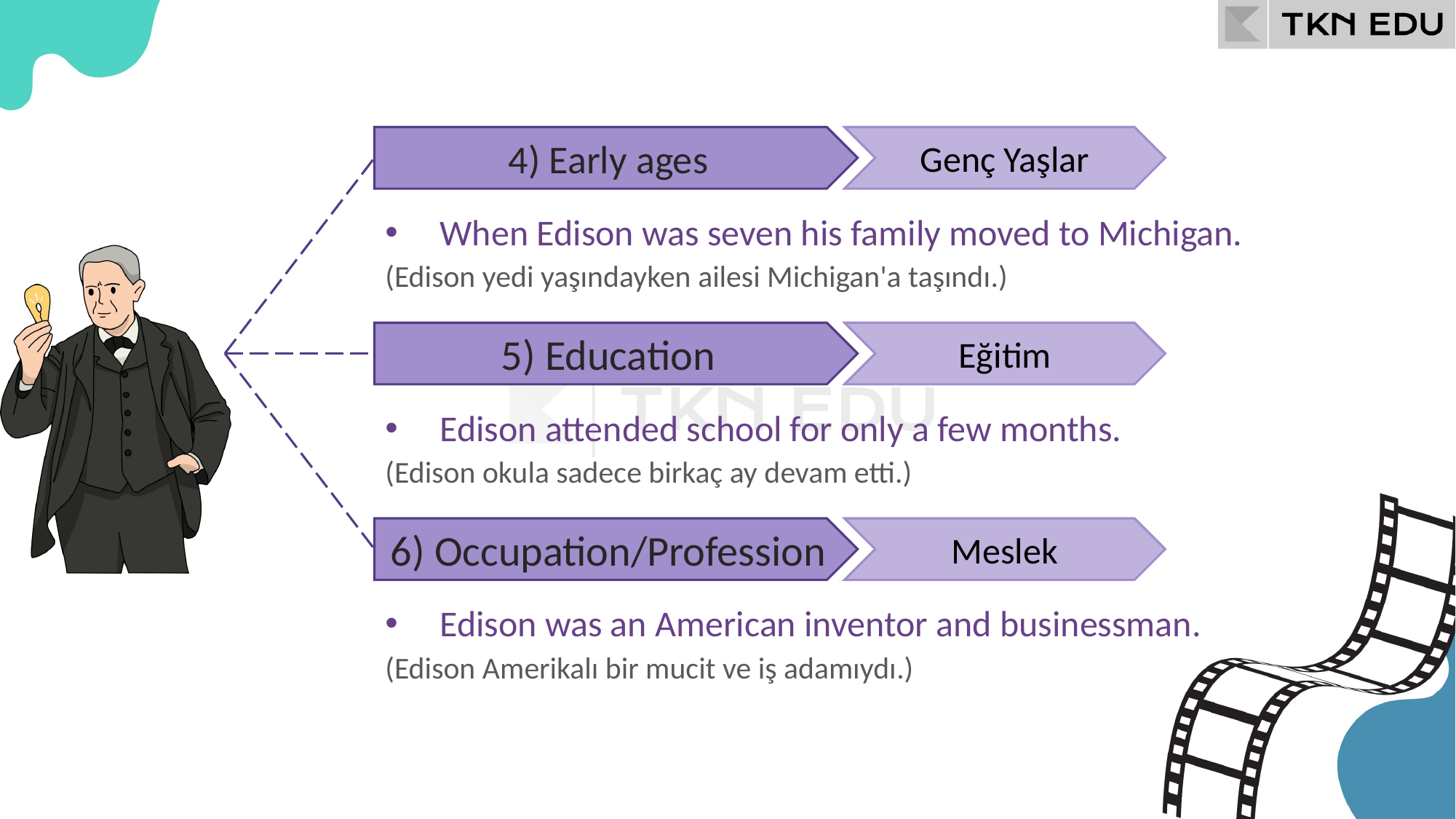

Genç Yaşlar
4) Early ages
When Edison was seven his family moved to Michigan.
(Edison yedi yaşındayken ailesi Michigan'a taşındı.)
Eğitim
5) Education
Edison attended school for only a few months.
(Edison okula sadece birkaç ay devam etti.)
Meslek
6) Occupation/Profession
Edison was an American inventor and businessman.
(Edison Amerikalı bir mucit ve iş adamıydı.)